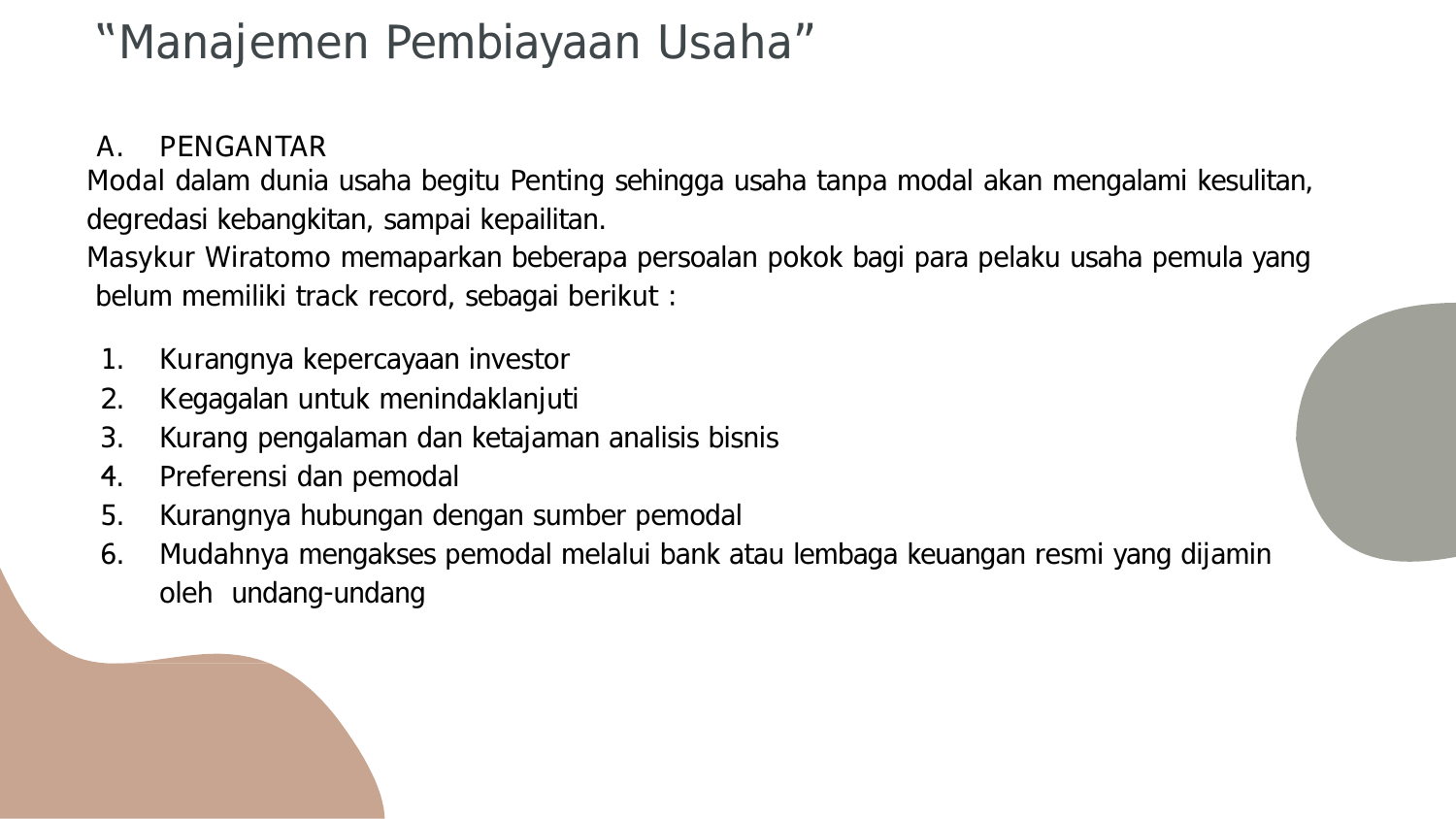

# “Manajemen Pembiayaan Usaha”
PENGANTAR
Modal dalam dunia usaha begitu Penting sehingga usaha tanpa modal akan mengalami kesulitan,
degredasi kebangkitan, sampai kepailitan.
Masykur Wiratomo memaparkan beberapa persoalan pokok bagi para pelaku usaha pemula yang  belum memiliki track record, sebagai berikut :
Kurangnya kepercayaan investor
Kegagalan untuk menindaklanjuti
Kurang pengalaman dan ketajaman analisis bisnis
Preferensi dan pemodal
Kurangnya hubungan dengan sumber pemodal
Mudahnya mengakses pemodal melalui bank atau lembaga keuangan resmi yang dijamin oleh  undang-undang